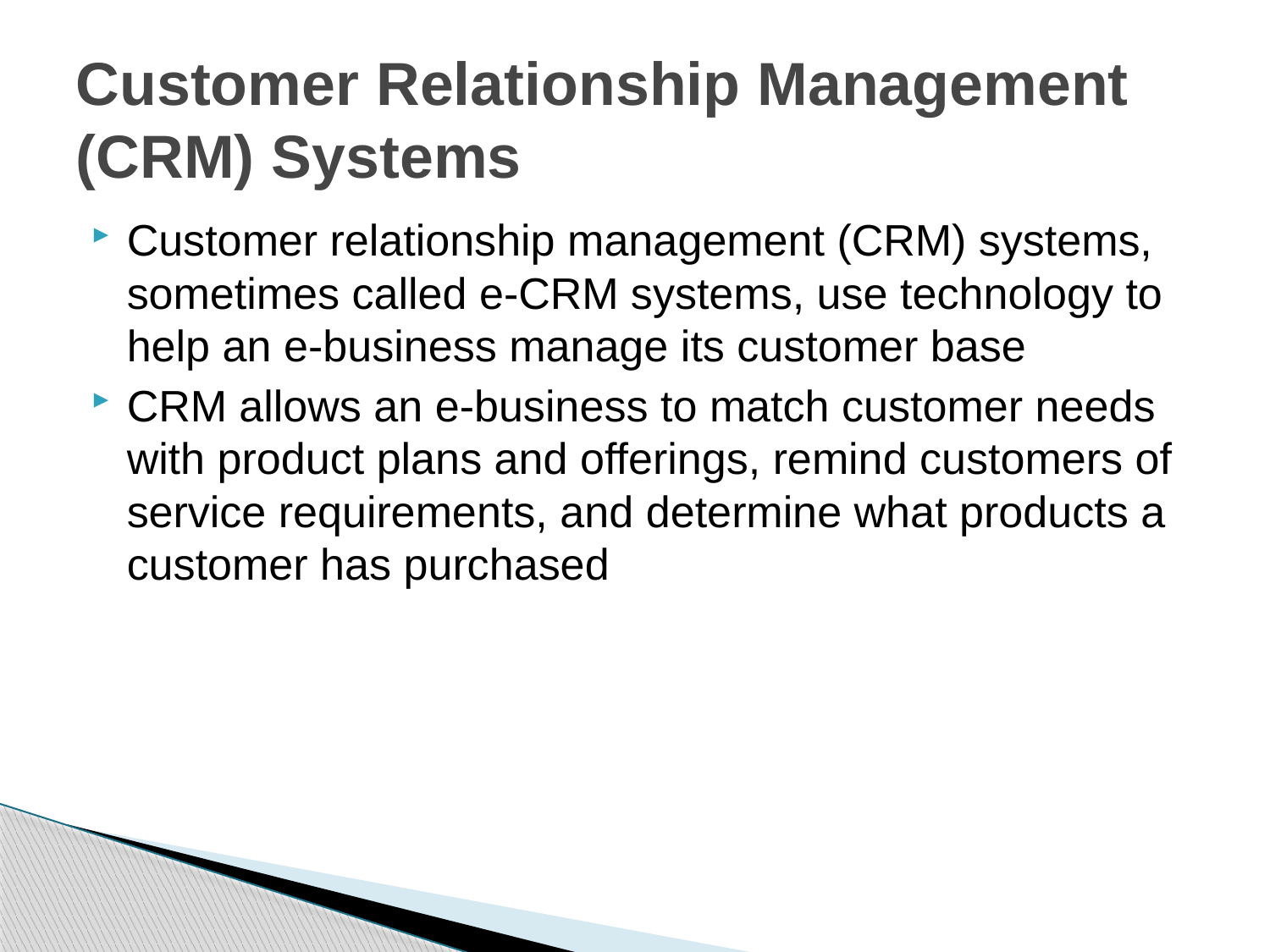

# Customer Relationship Management (CRM) Systems
Customer relationship management (CRM) systems, sometimes called e-CRM systems, use technology to help an e-business manage its customer base
CRM allows an e-business to match customer needs with product plans and offerings, remind customers of service requirements, and determine what products a customer has purchased